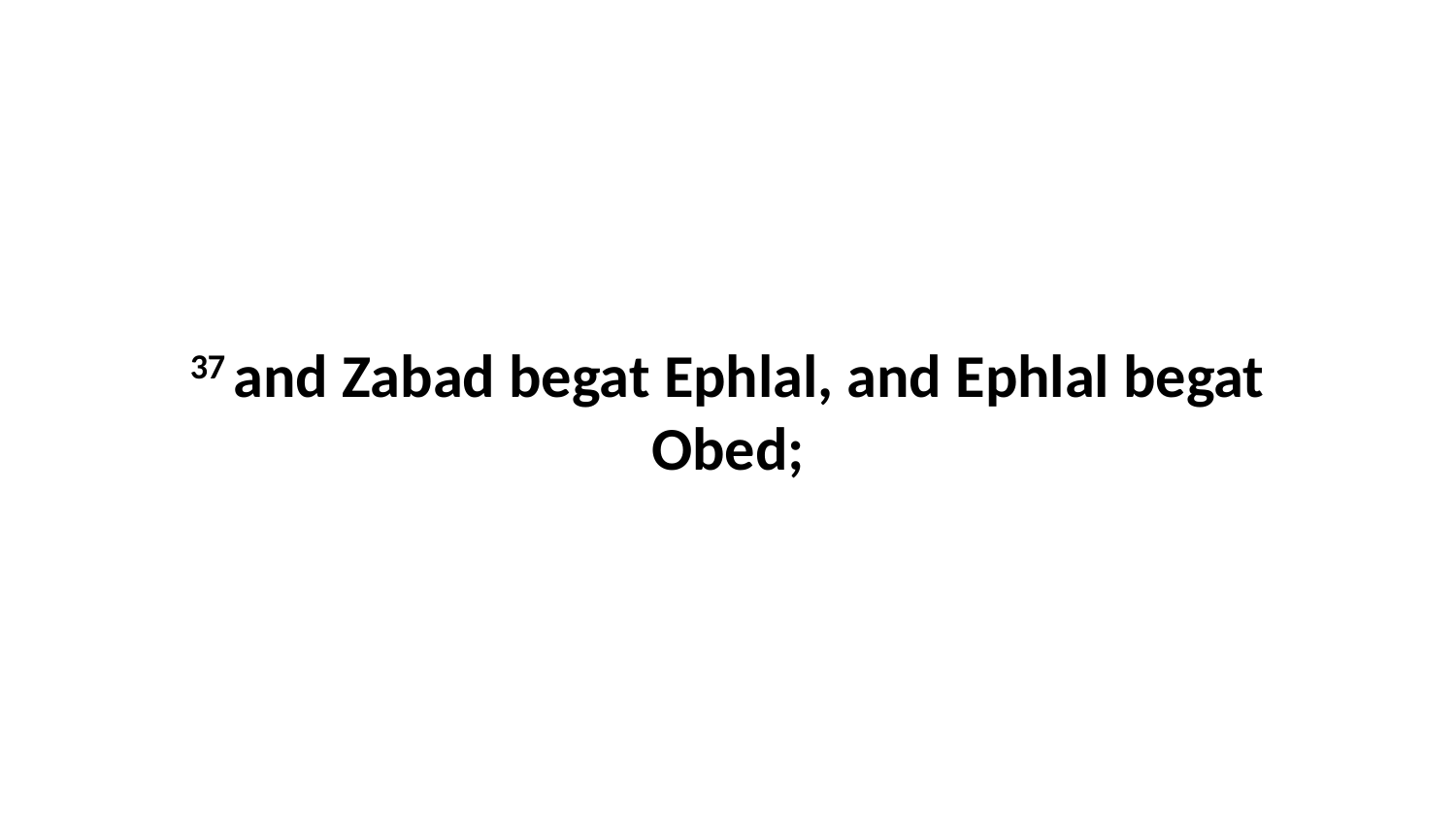

37 and Zabad begat Ephlal, and Ephlal begat Obed;